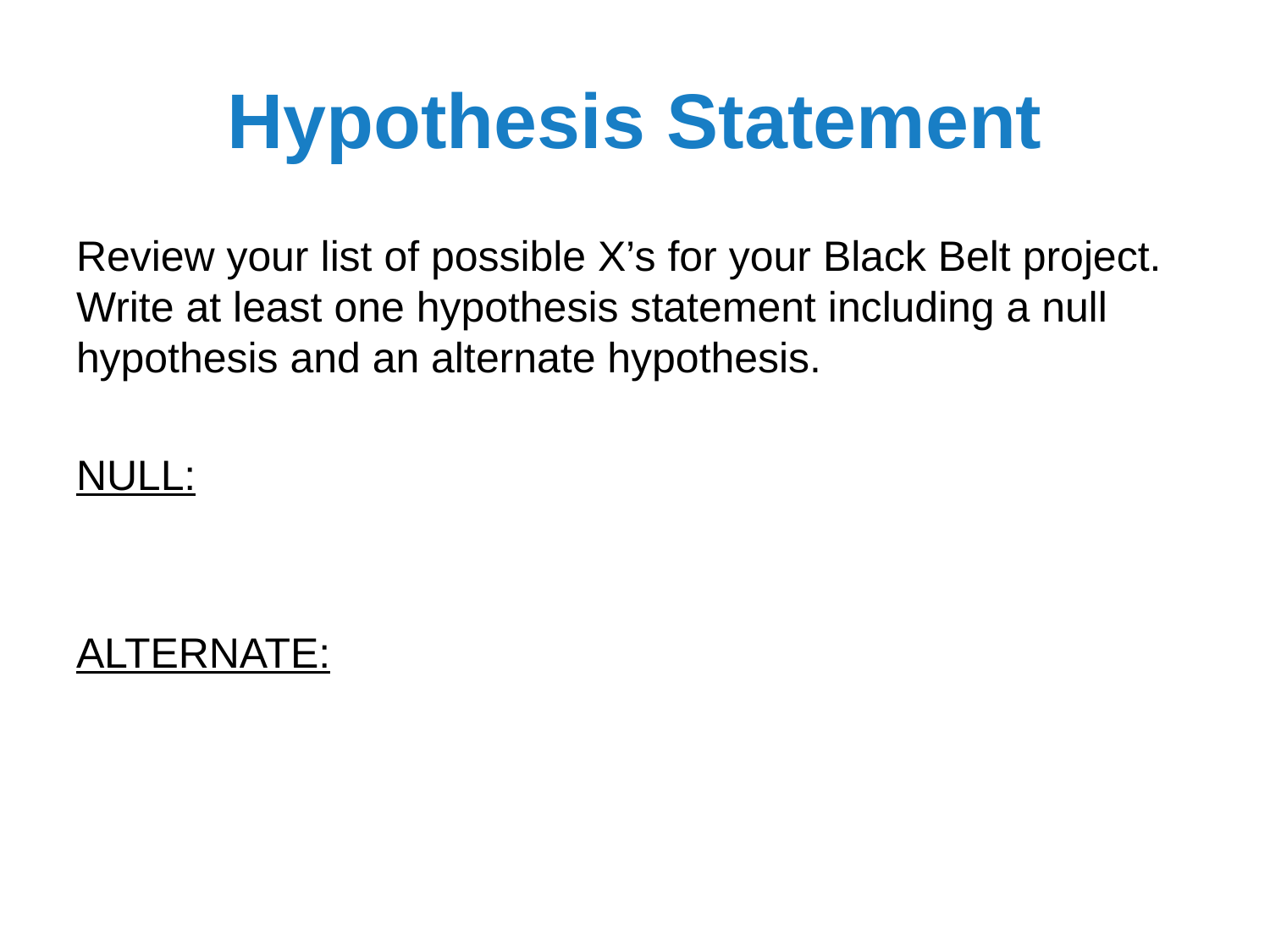

# Hypothesis Statement
Review your list of possible X’s for your Black Belt project. Write at least one hypothesis statement including a null hypothesis and an alternate hypothesis.

NULL:

ALTERNATE: